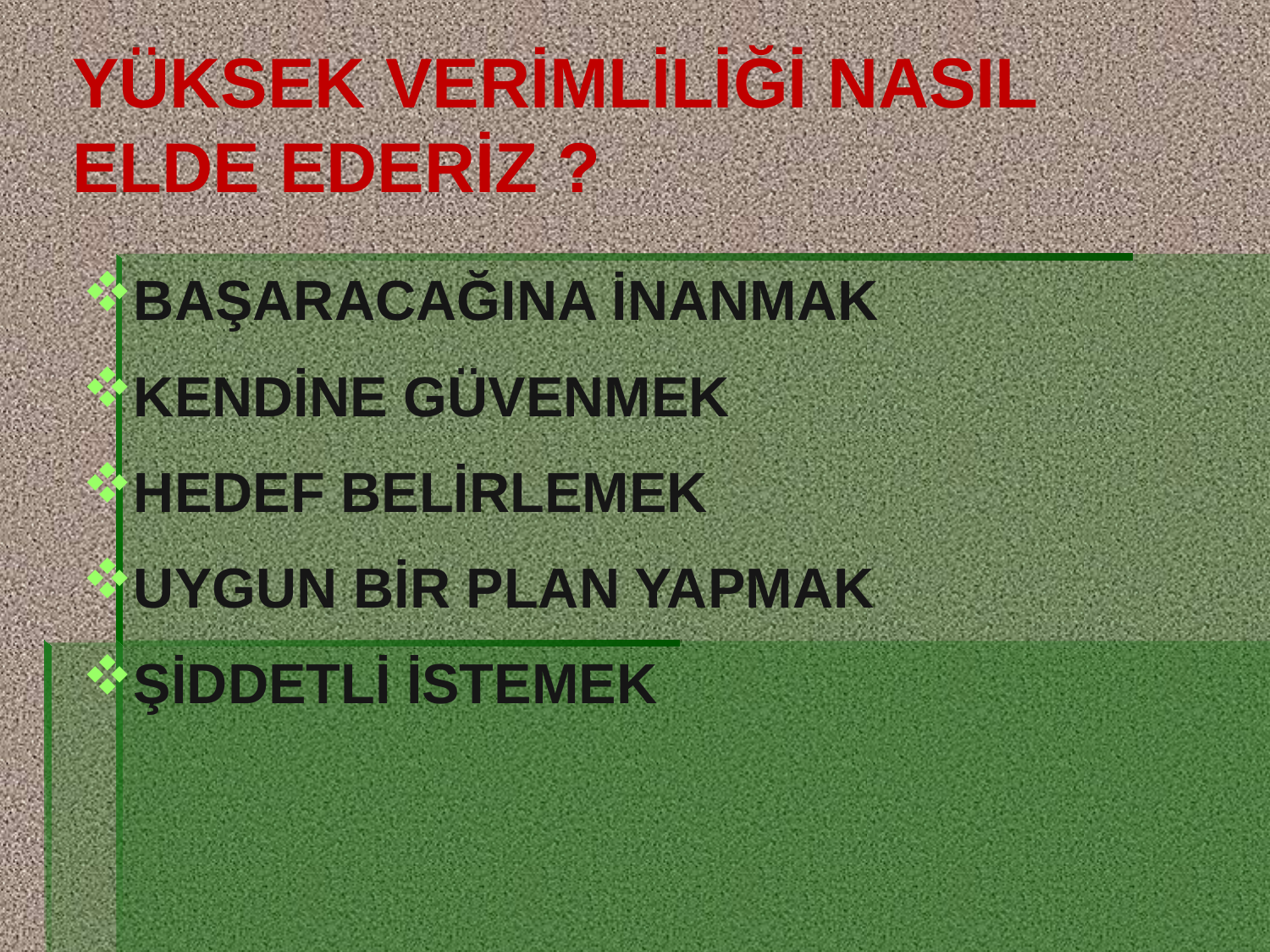

# YÜKSEK VERİMLİLİĞİ NASIL ELDE EDERİZ ?
BAŞARACAĞINA İNANMAK
KENDİNE GÜVENMEK
HEDEF BELİRLEMEK
UYGUN BİR PLAN YAPMAK
ŞİDDETLİ İSTEMEK